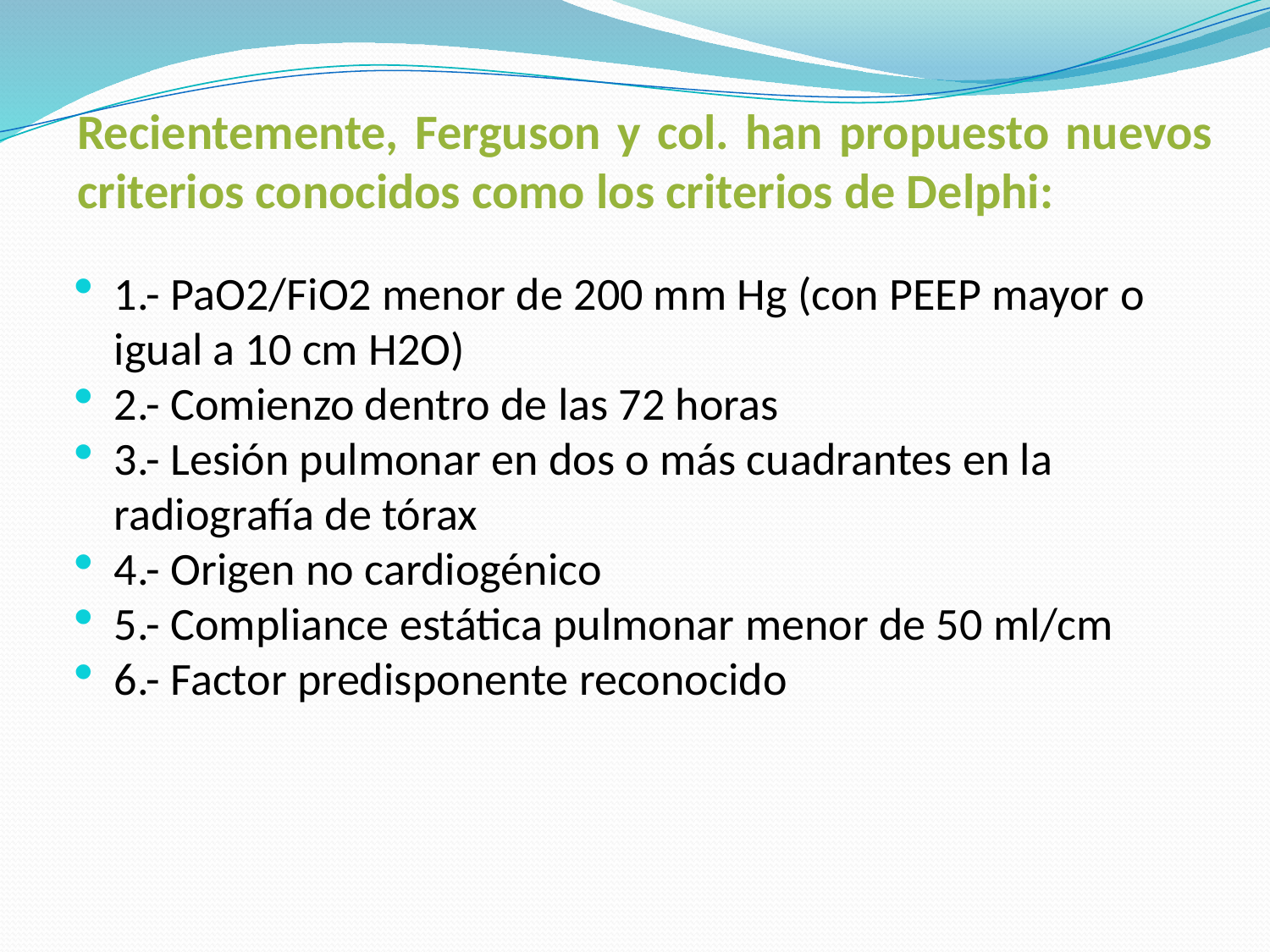

# Recientemente, Ferguson y col. han propuesto nuevos criterios conocidos como los criterios de Delphi:
1.- PaO2/FiO2 menor de 200 mm Hg (con PEEP mayor o igual a 10 cm H2O)
2.- Comienzo dentro de las 72 horas
3.- Lesión pulmonar en dos o más cuadrantes en la radiografía de tórax
4.- Origen no cardiogénico
5.- Compliance estática pulmonar menor de 50 ml/cm
6.- Factor predisponente reconocido